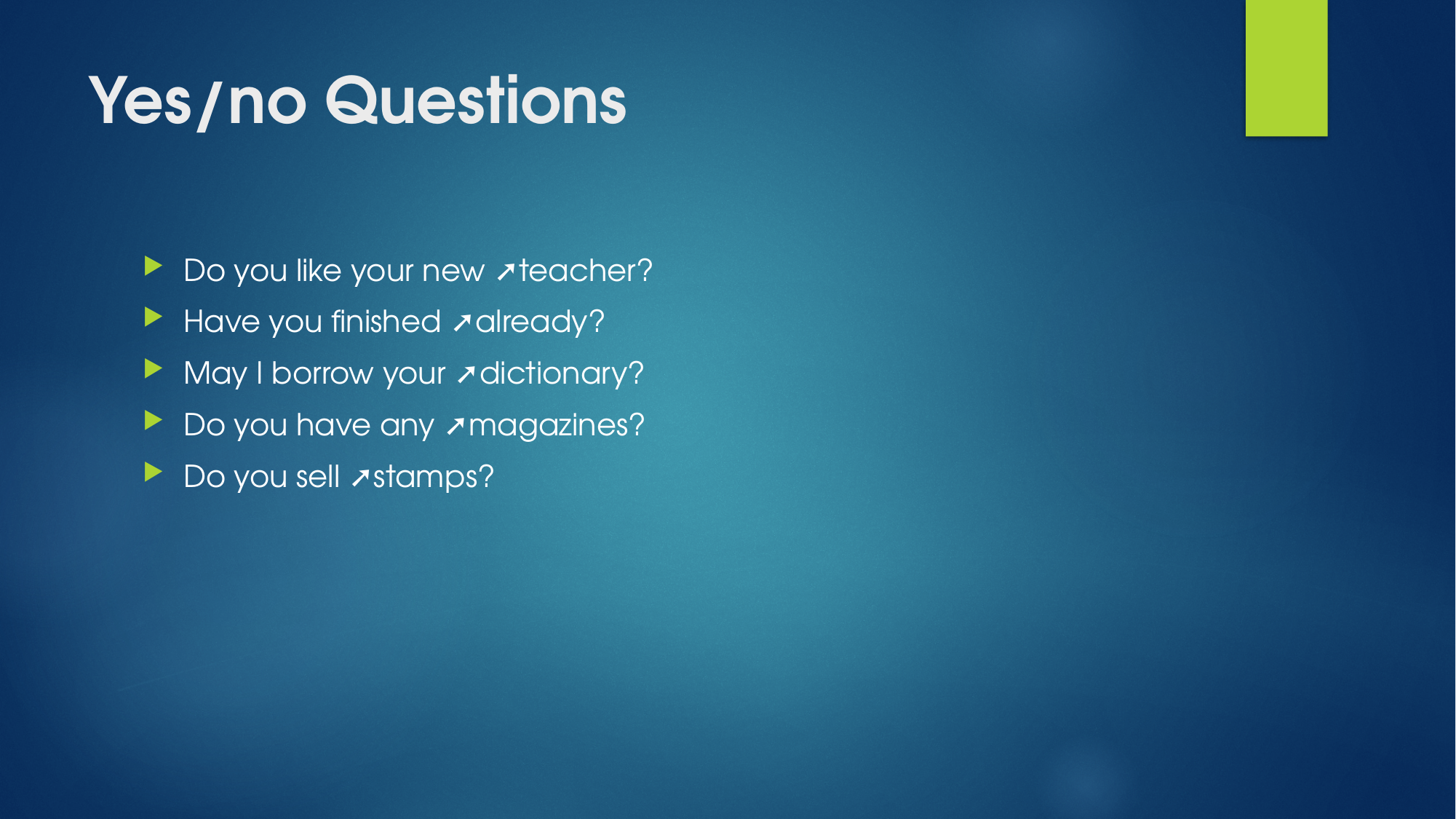

# Yes/no Questions
Do you like your new ➚teacher?
Have you finished ➚already?
May I borrow your ➚dictionary?
Do you have any ➚magazines?
Do you sell ➚stamps?